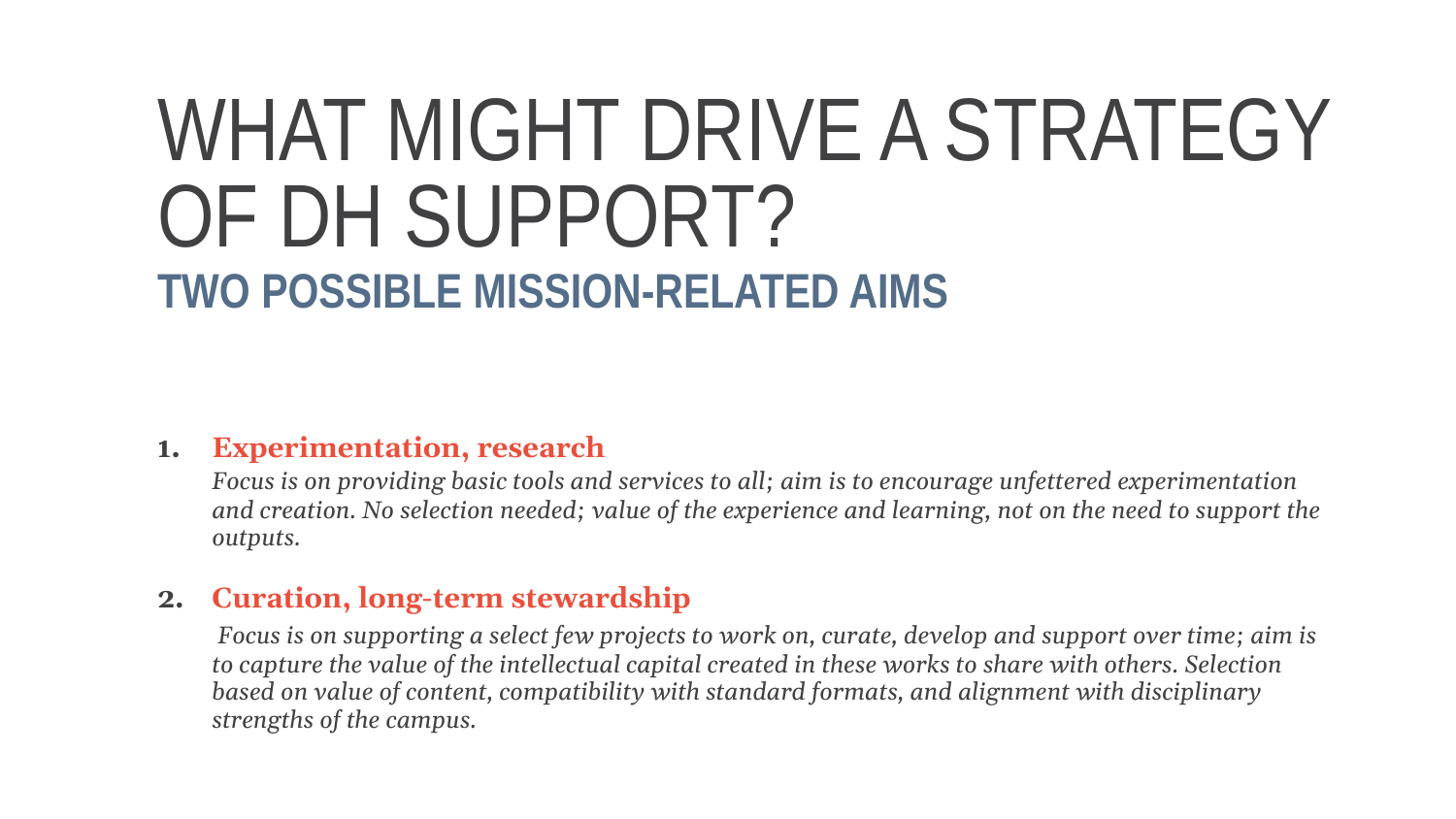

# What might drive a strategy of dh support?

Two possible mission-related aims

Experimentation, research
	Focus is on providing basic tools and services to all; aim is to encourage unfettered experimentation and creation. No selection needed; value of the experience and learning, not on the need to support the outputs.
2. 	Curation, long-term stewardship
	 Focus is on supporting a select few projects to work on, curate, develop and support over time; aim is to capture the value of the intellectual capital created in these works to share with others. Selection based on value of content, compatibility with standard formats, and alignment with disciplinary strengths of the campus.